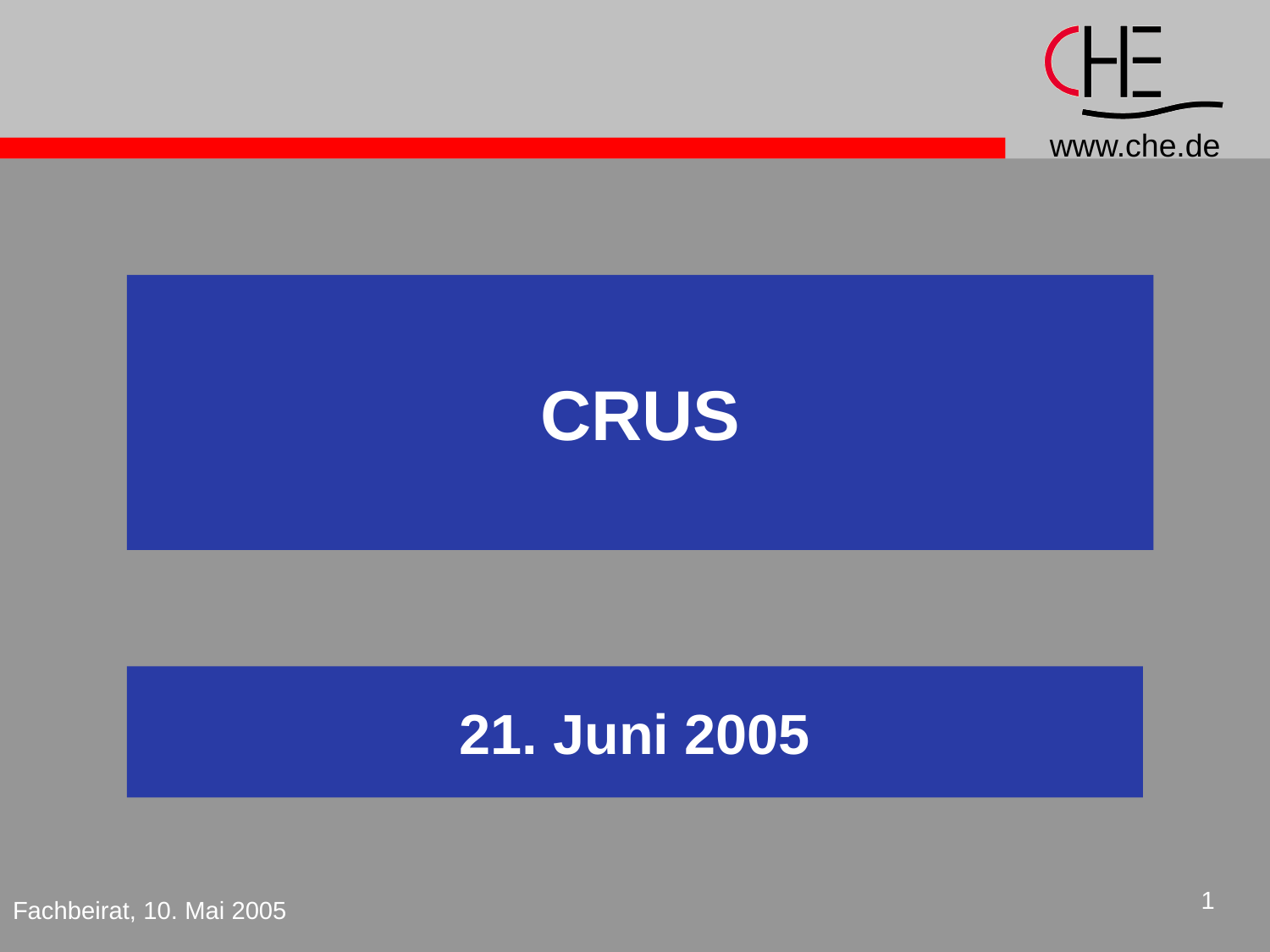

CRUS
21. Juni 2005
1
Fachbeirat, 10. Mai 2005